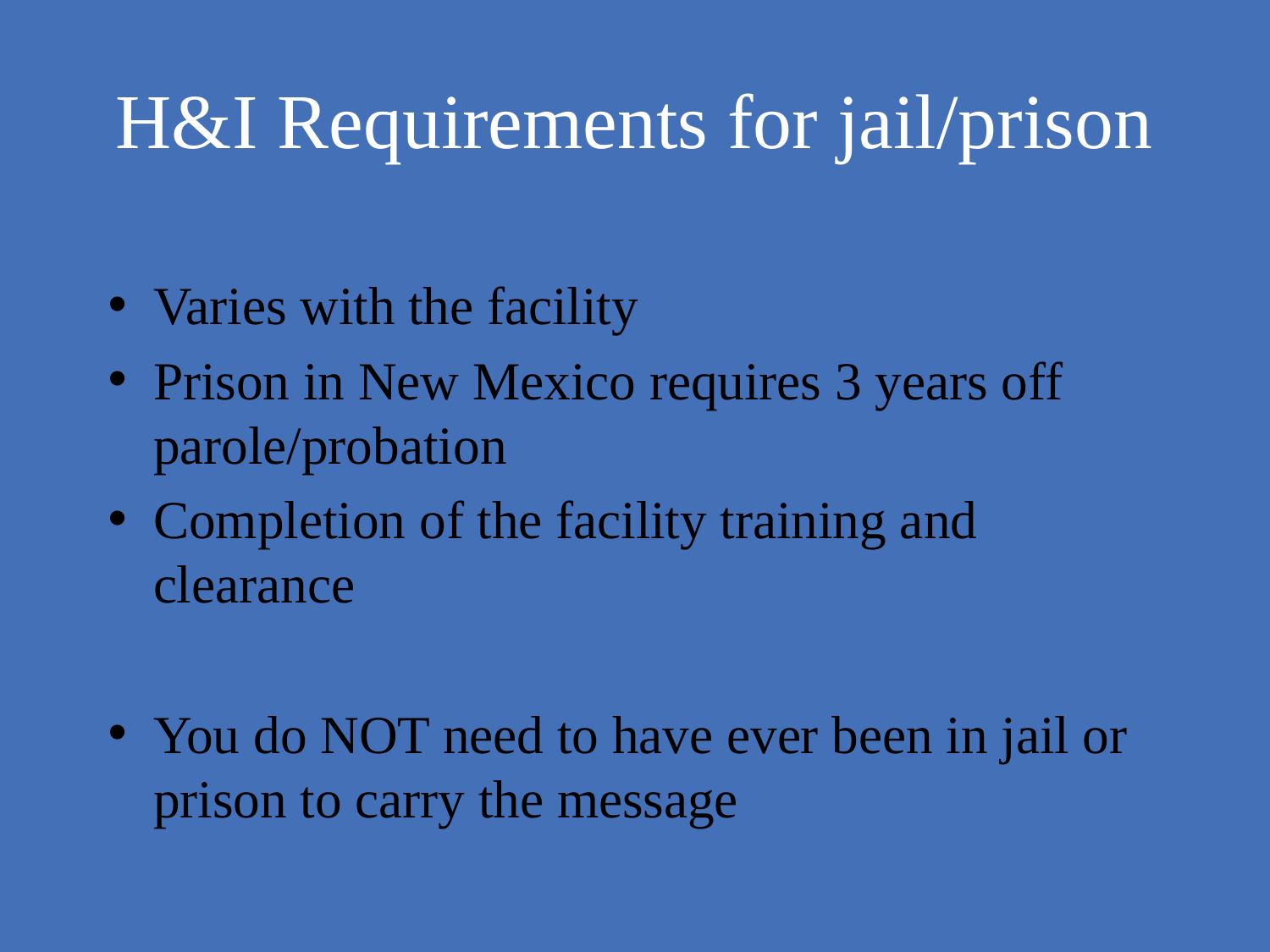

# H&I Requirements for jail/prison
Varies with the facility
Prison in New Mexico requires 3 years off parole/probation
Completion of the facility training and clearance

You do NOT need to have ever been in jail or prison to carry the message